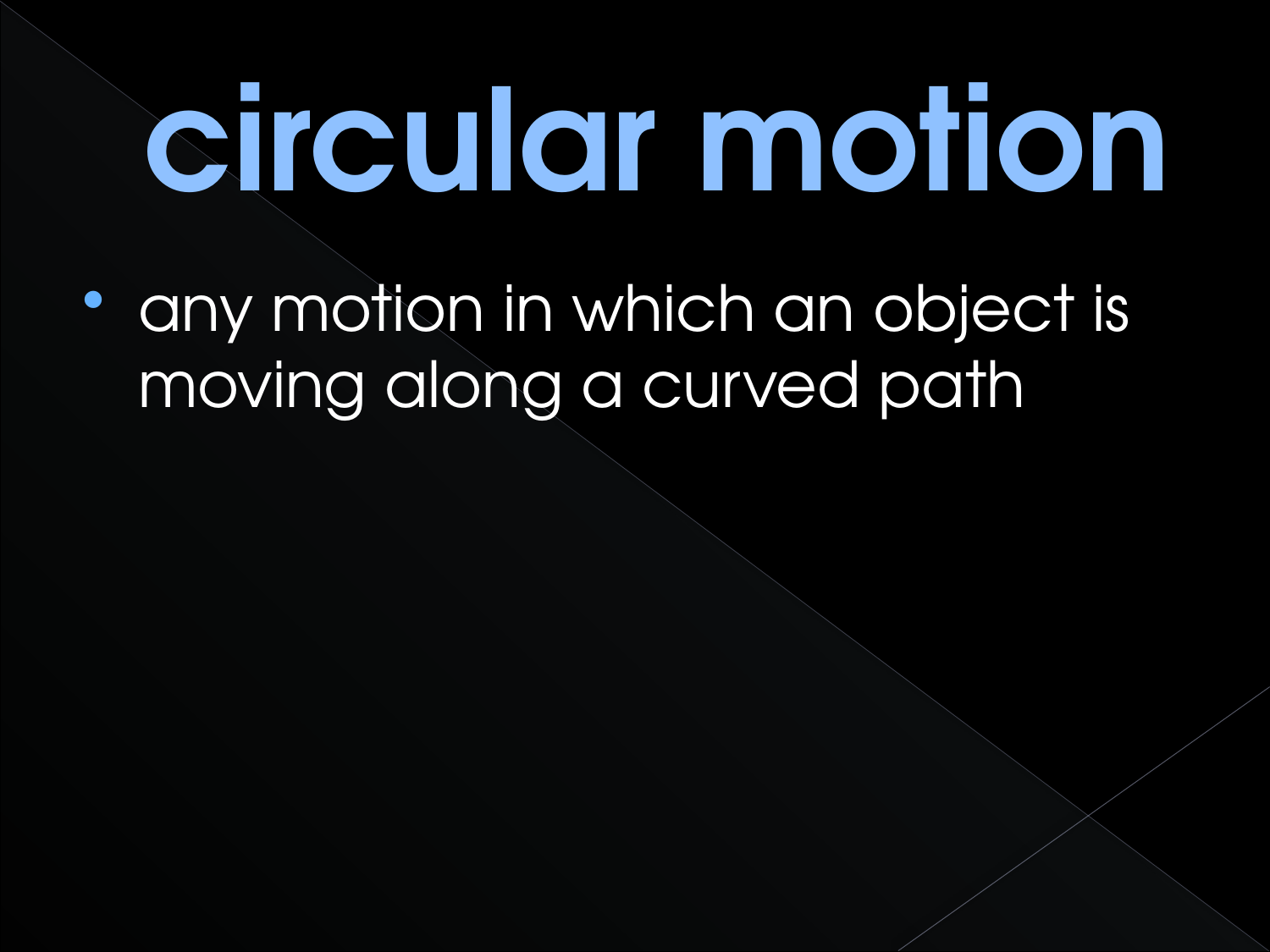

# circular motion
any motion in which an object is moving along a curved path